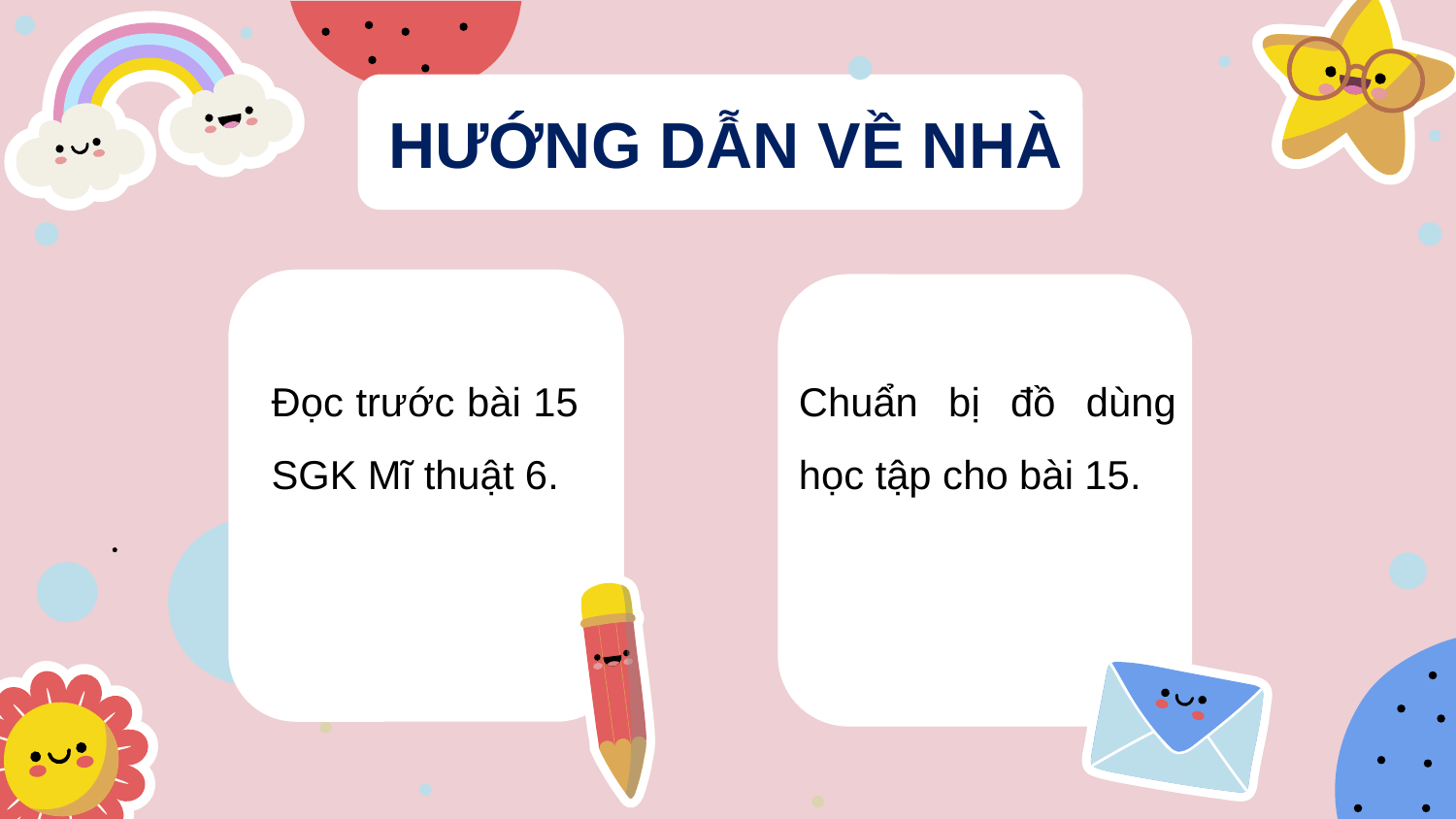

# HƯỚNG DẪN VỀ NHÀ

Đọc trước bài 15 SGK Mĩ thuật 6.
Chuẩn bị đồ dùng học tập cho bài 15.